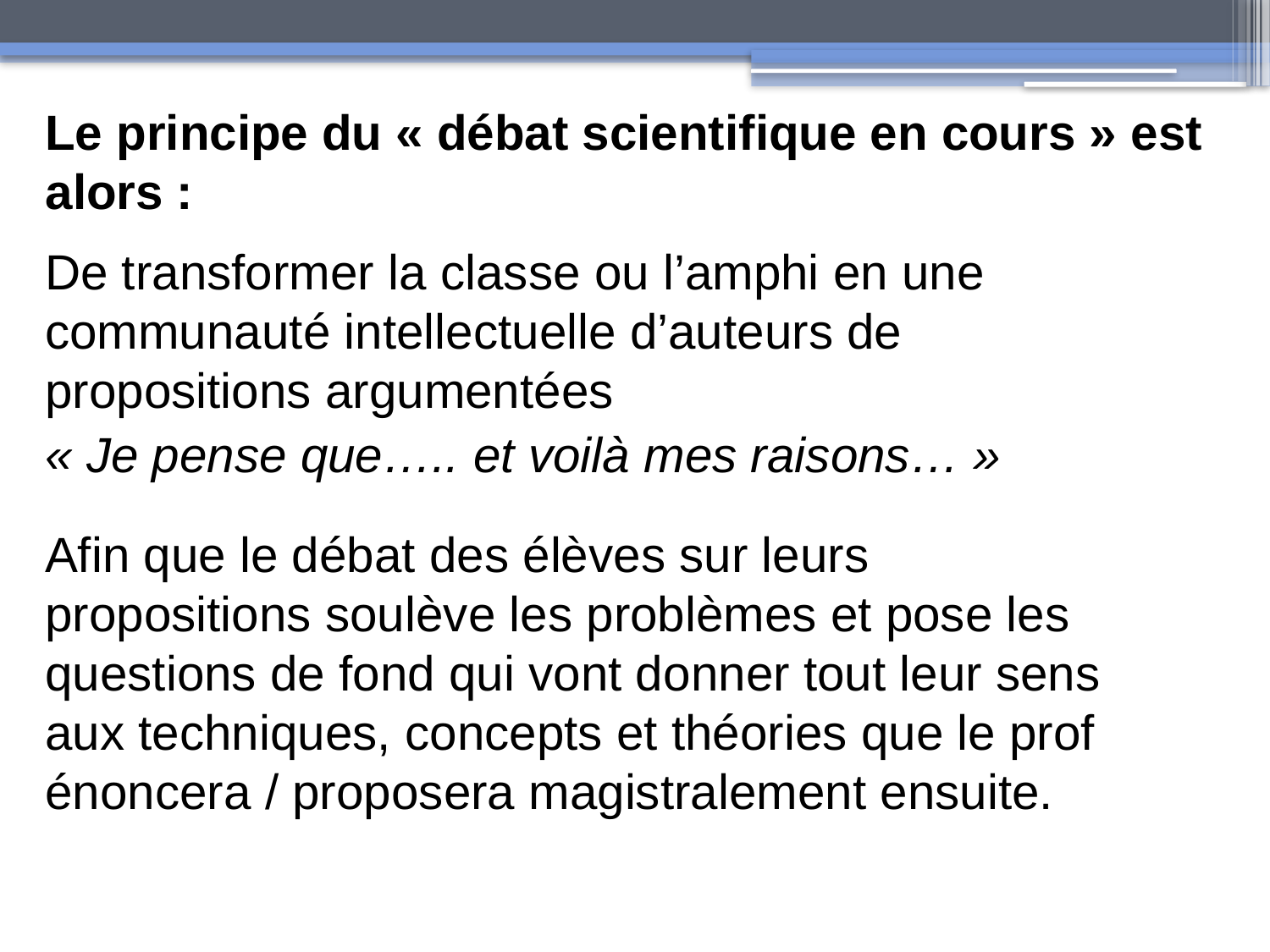

Le principe du « débat scientifique en cours » est alors :
De transformer la classe ou l’amphi en une  communauté intellectuelle d’auteurs de propositions argumentées
« Je pense que….. et voilà mes raisons… »

Afin que le débat des élèves sur leurs propositions soulève les problèmes et pose les questions de fond qui vont donner tout leur sens aux techniques, concepts et théories que le prof énoncera / proposera magistralement ensuite.